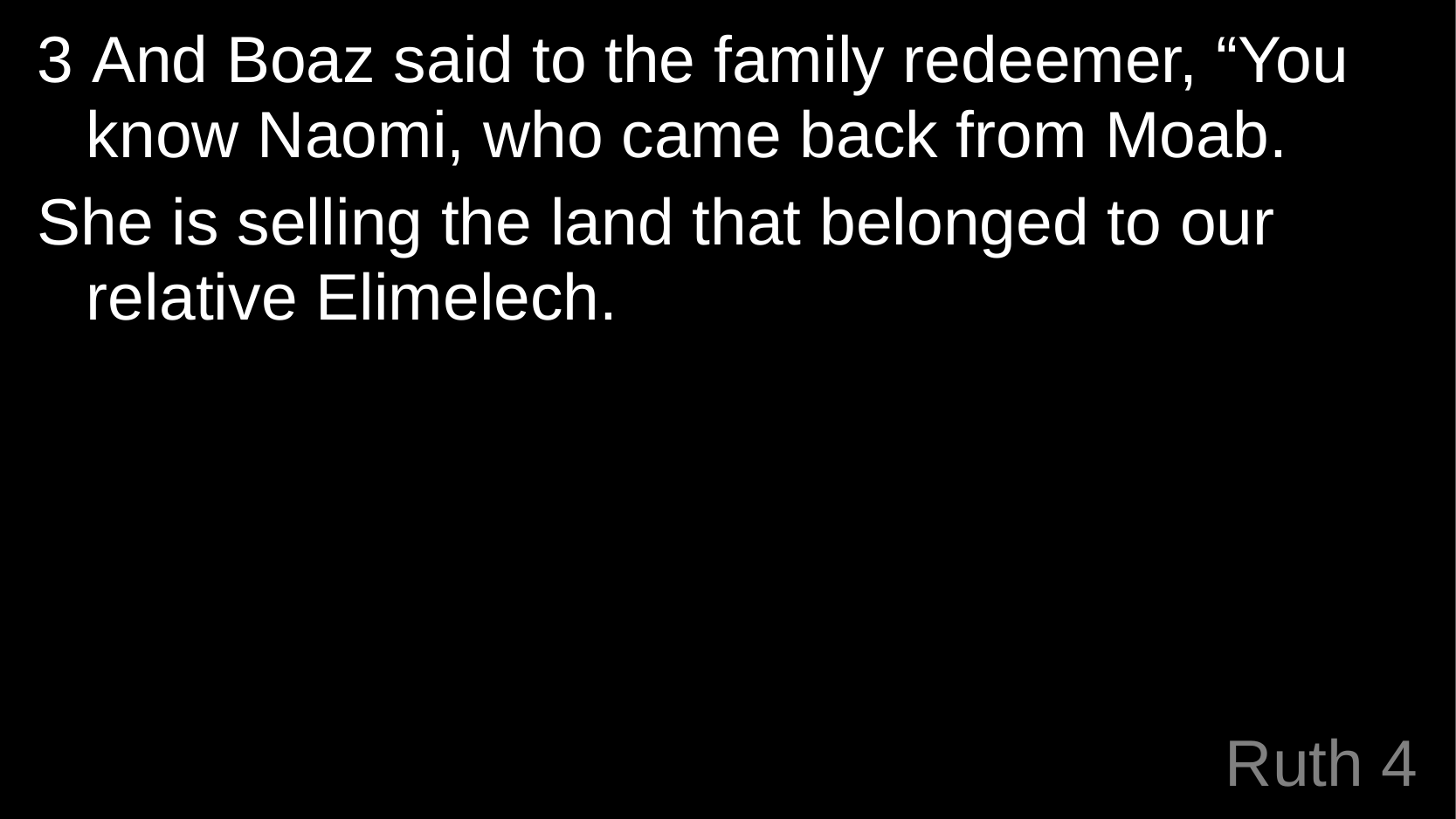

3 And Boaz said to the family redeemer, “You know Naomi, who came back from Moab.
She is selling the land that belonged to our relative Elimelech.
# Ruth 4